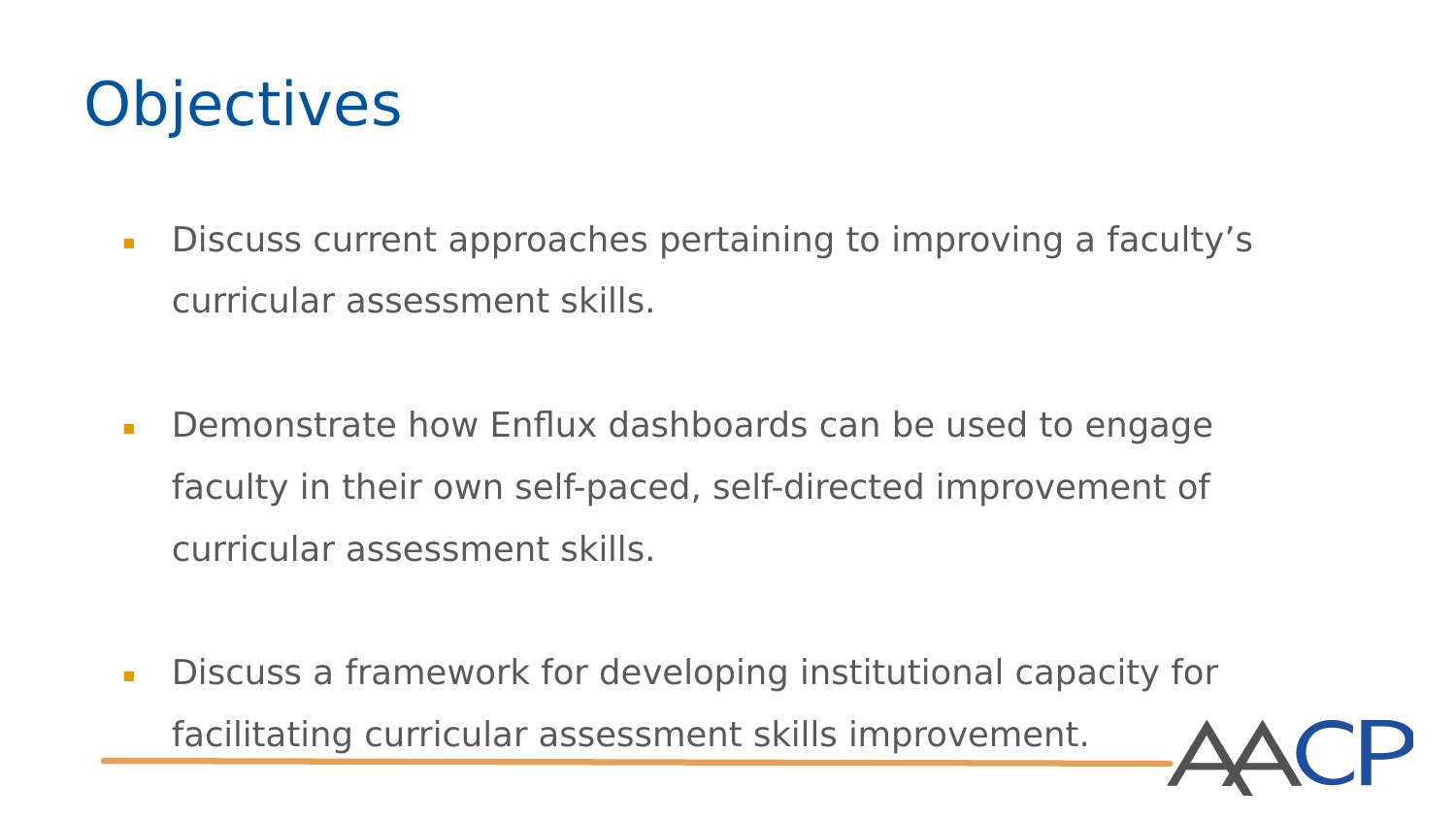

# Objectives
Discuss current approaches pertaining to improving a faculty’s curricular assessment skills.

Demonstrate how Enflux dashboards can be used to engage faculty in their own self-paced, self-directed improvement of curricular assessment skills.

Discuss a framework for developing institutional capacity for facilitating curricular assessment skills improvement.